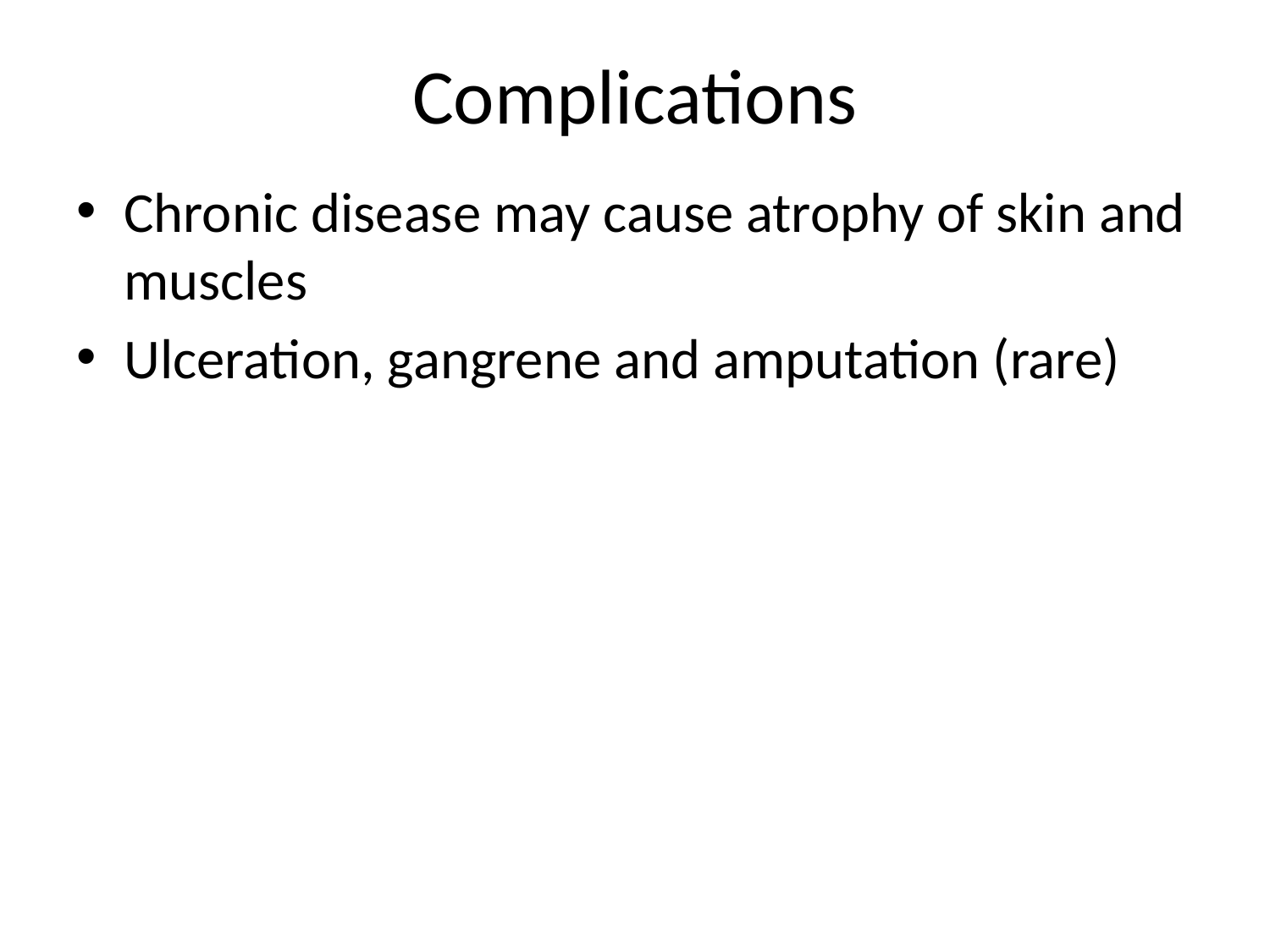

# Complications
Chronic disease may cause atrophy of skin and muscles
Ulceration, gangrene and amputation (rare)